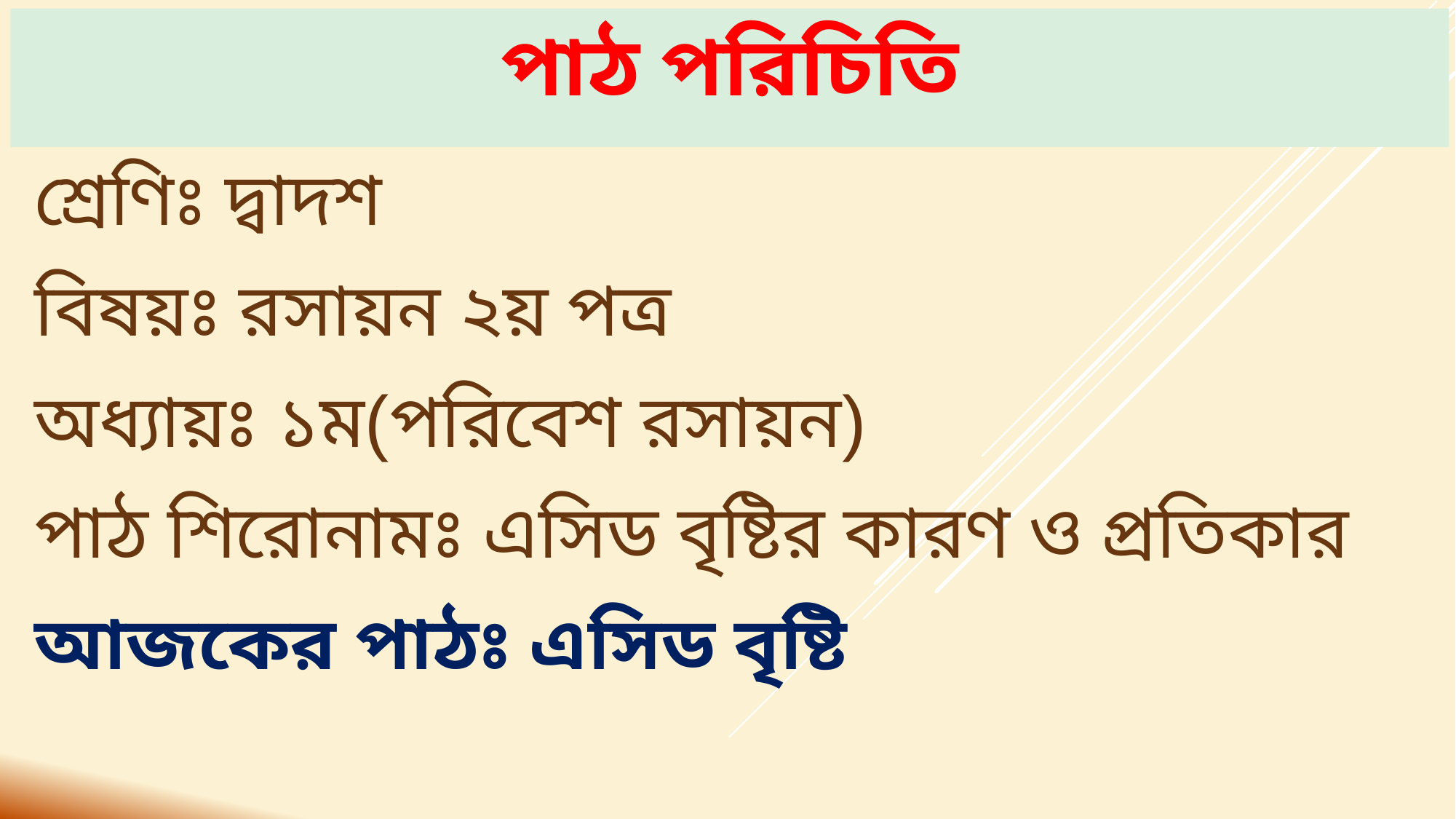

# পাঠ পরিচিতি
শ্রেণিঃ দ্বাদশ
বিষয়ঃ রসায়ন ২য় পত্র
অধ্যায়ঃ ১ম(পরিবেশ রসায়ন)
পাঠ শিরোনামঃ এসিড বৃষ্টির কারণ ও প্রতিকার
আজকের পাঠঃ এসিড বৃষ্টি